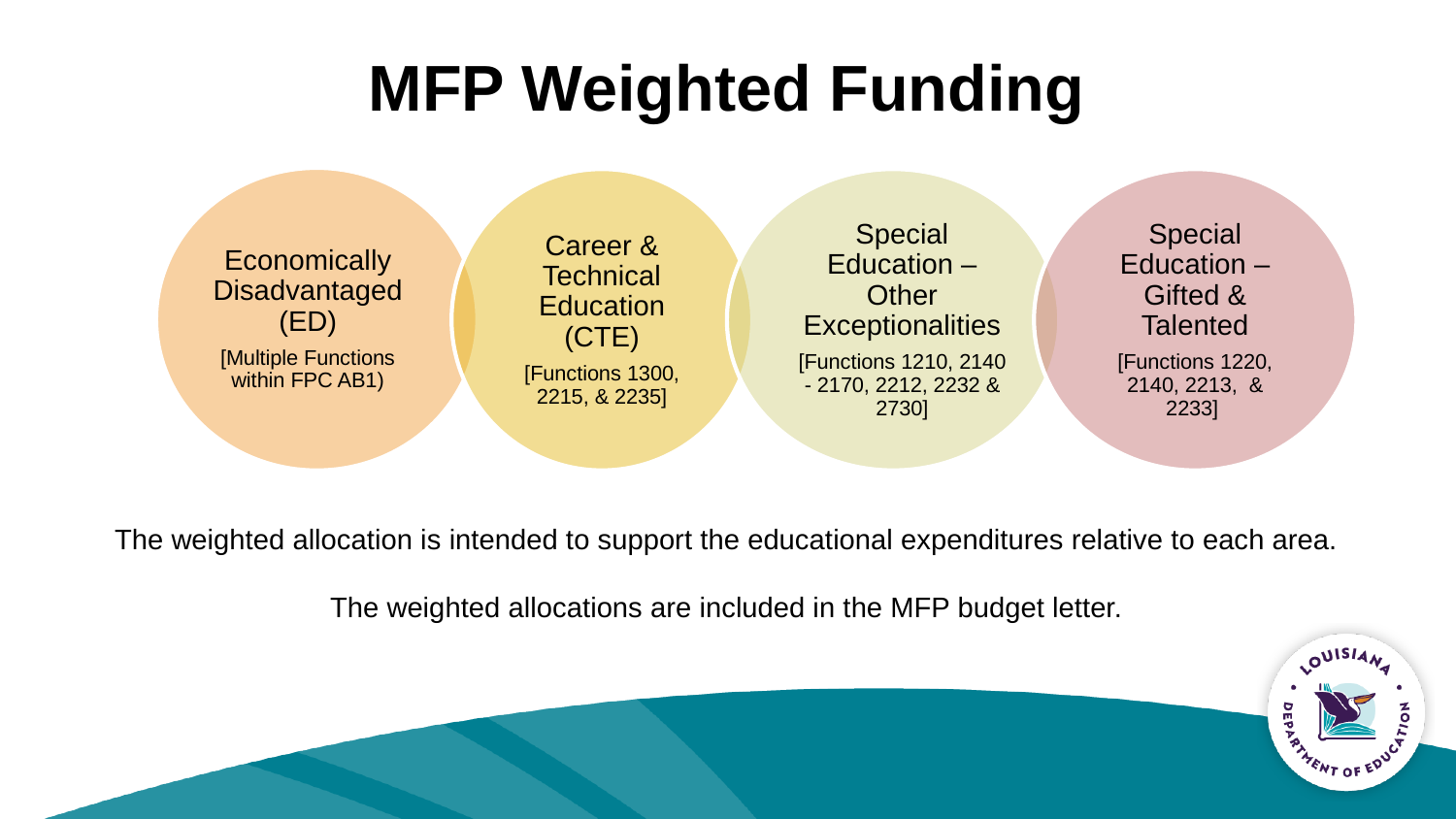

MFP Weighted Funding

Economically Disadvantaged (ED)
[Multiple Functions within FPC AB1)

Career & Technical Education (CTE)
[Functions 1300, 2215, & 2235]

Special Education – Other Exceptionalities
[Functions 1210, 2140 - 2170, 2212, 2232 & 2730]

Special Education – Gifted & Talented
[Functions 1220, 2140, 2213,  & 2233]
The weighted allocation is intended to support the educational expenditures relative to each area.

The weighted allocations are included in the MFP budget letter.